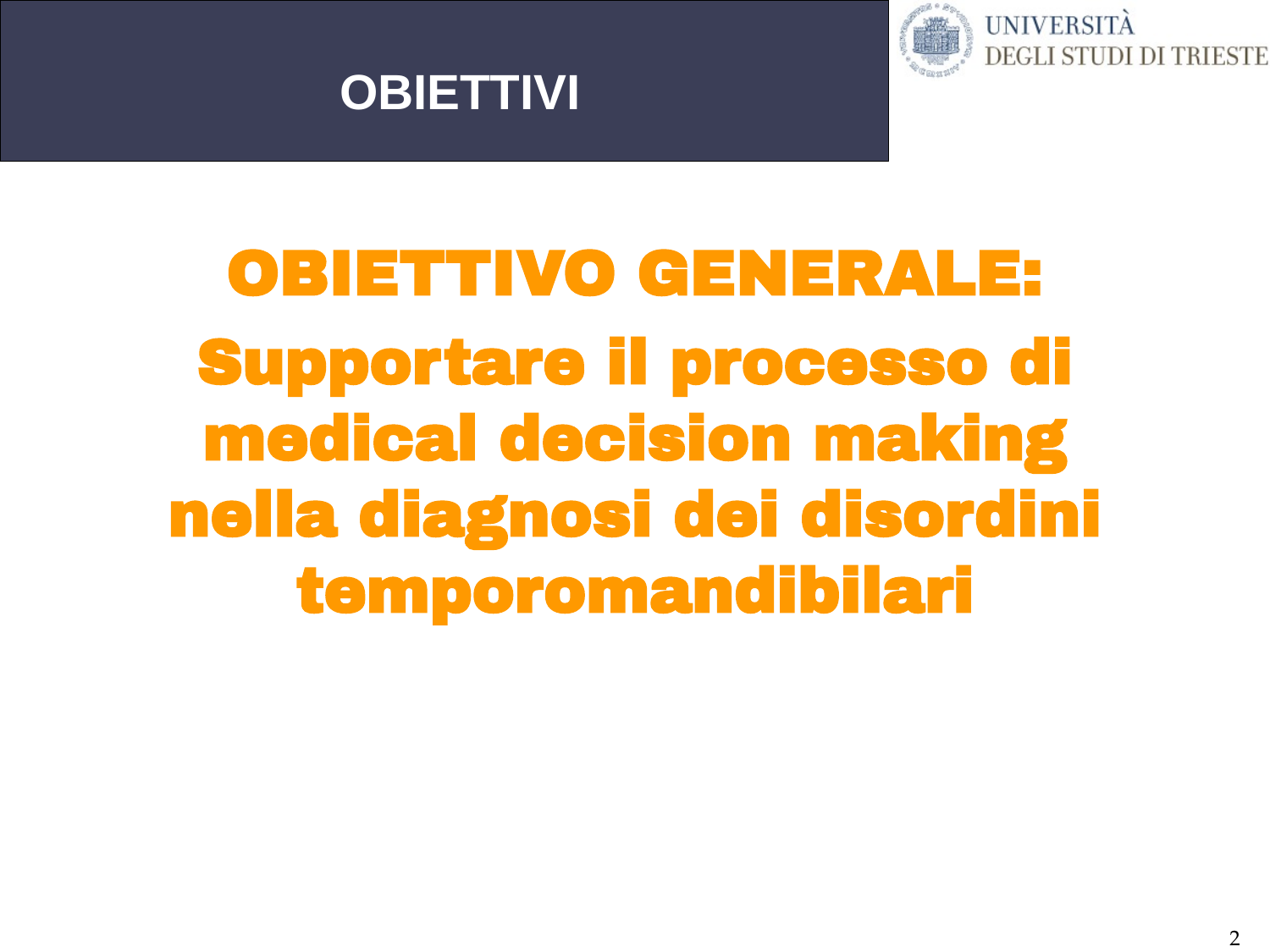

# OBIETTIVI

OBIETTIVO GENERALE:
Supportare il processo di medical decision making nella diagnosi dei disordini temporomandibilari

2